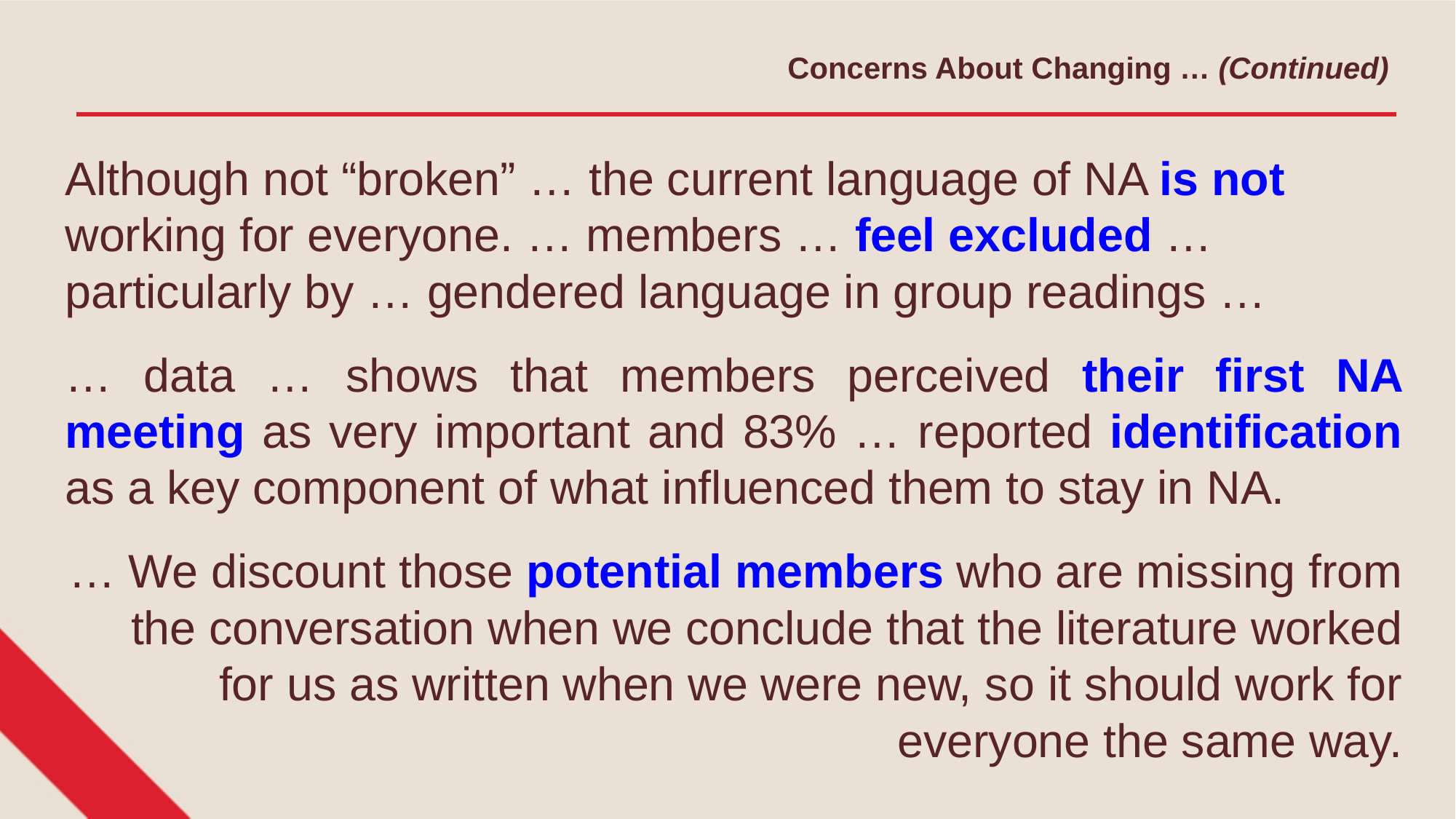

Concerns About Changing … (Continued)
Although not “broken” … the current language of NA is not working for everyone. … members … feel excluded … particularly by … gendered language in group readings …
… data … shows that members perceived their first NA meeting as very important and 83% … reported identification as a key component of what influenced them to stay in NA.
… We discount those potential members who are missing from the conversation when we conclude that the literature worked for us as written when we were new, so it should work for everyone the same way.